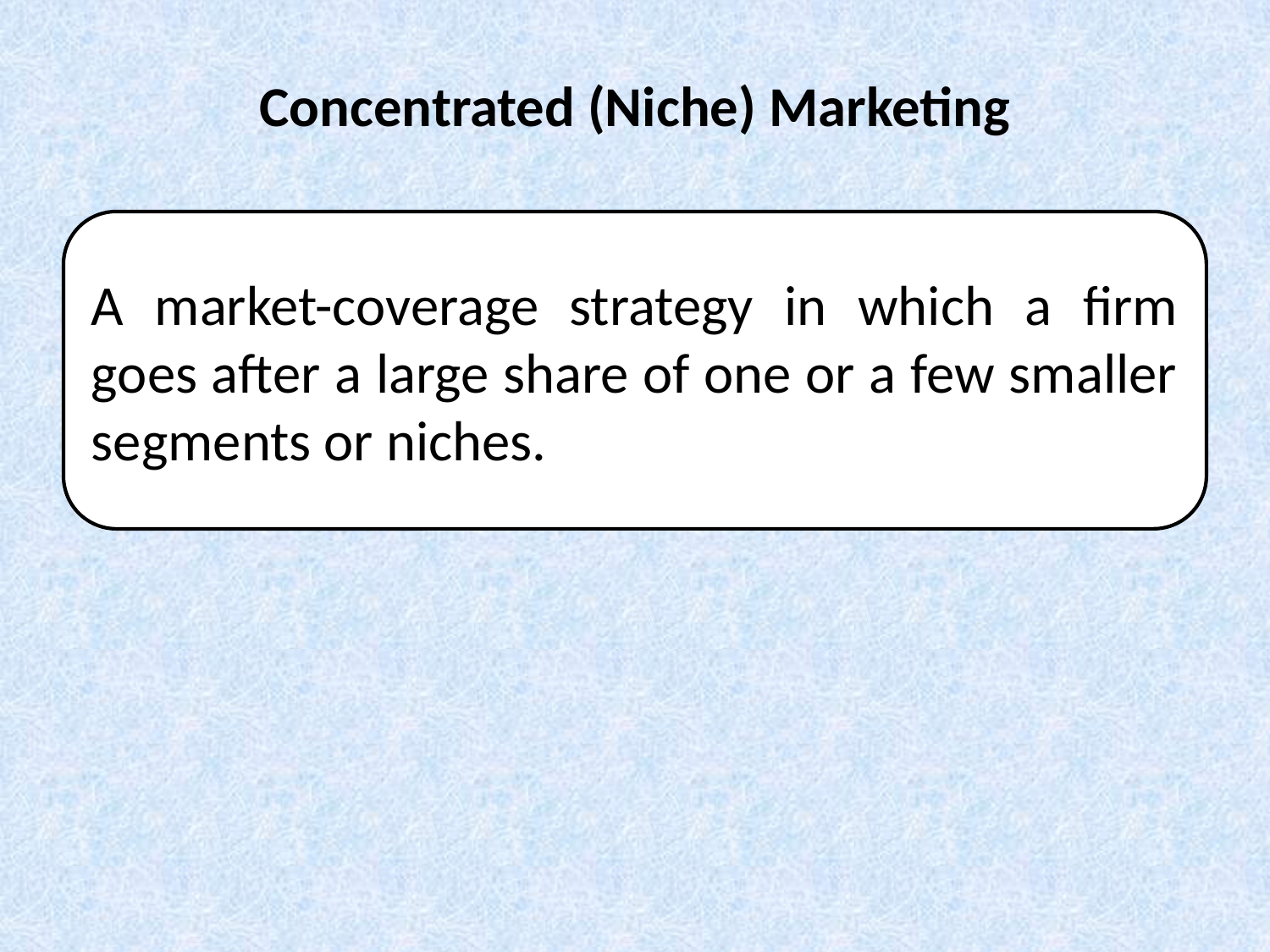

# Concentrated (Niche) Marketing

A market-coverage strategy in which a firm goes after a large share of one or a few smaller segments or niches.